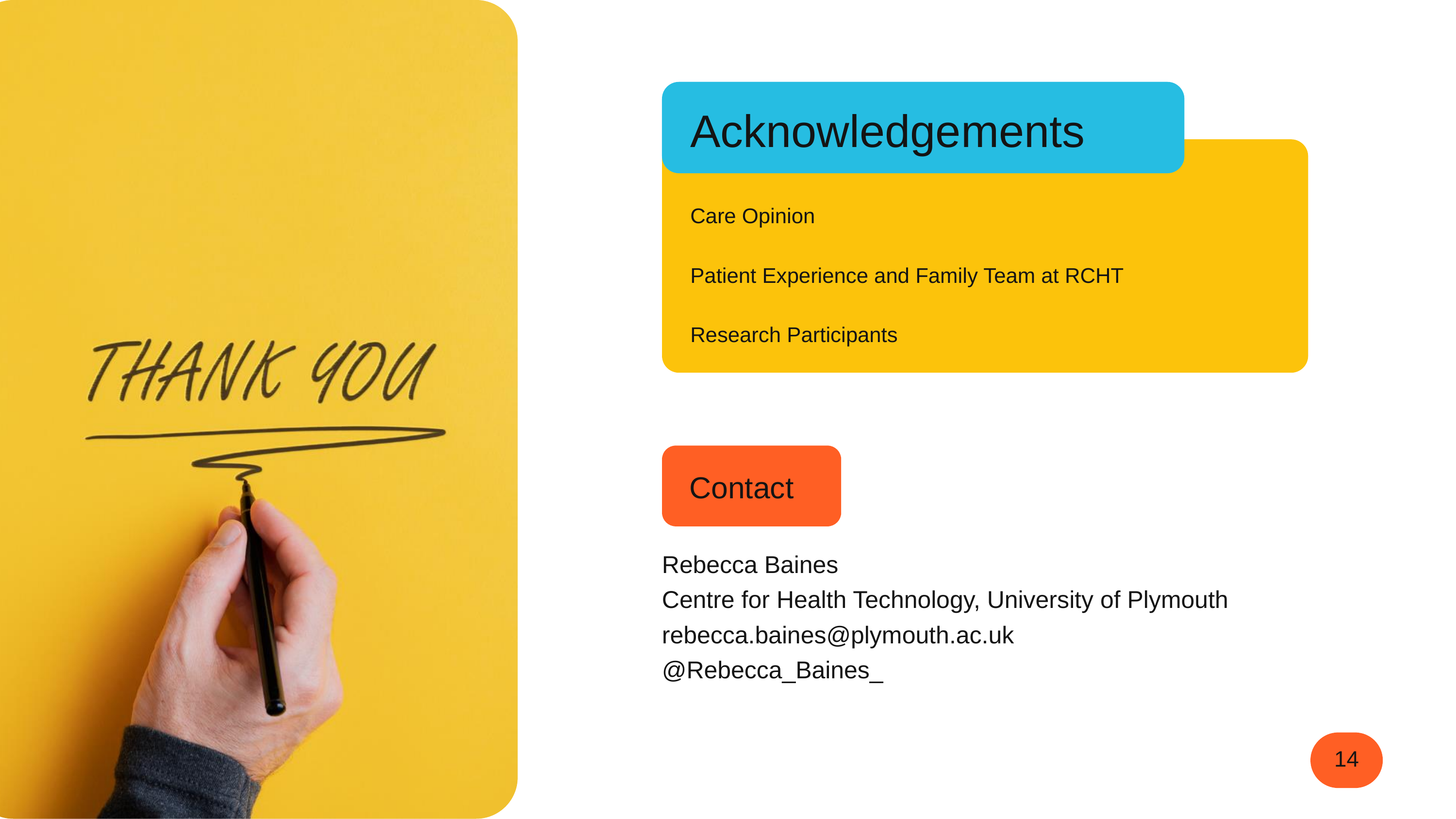

Acknowledgements

Care Opinion

Patient Experience and Family Team at RCHT

Research Participants

Contact
Rebecca Baines
Centre for Health Technology, University of Plymouth
rebecca.baines@plymouth.ac.uk
@Rebecca_Baines_

14